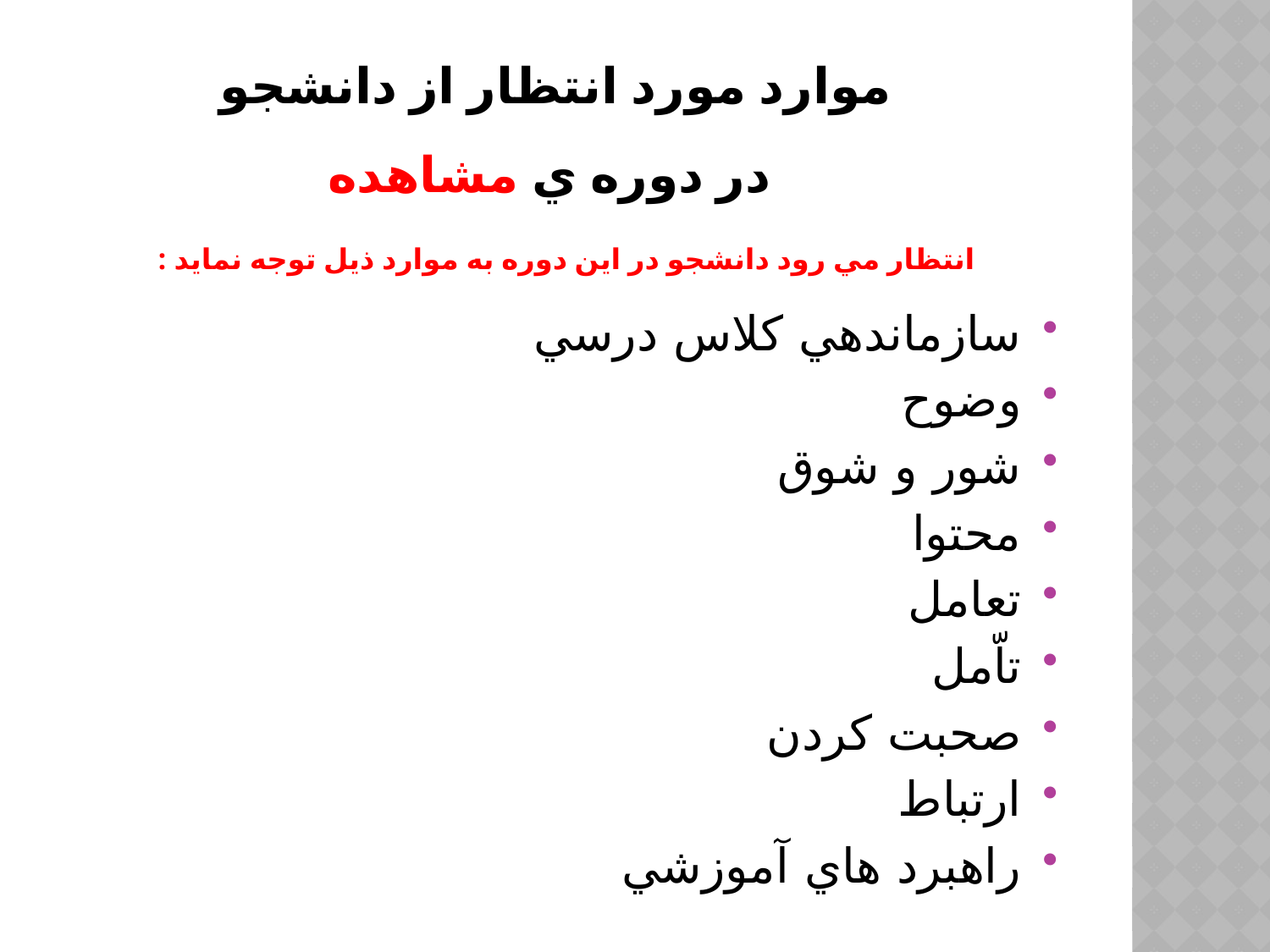

# موارد مورد انتظار از دانشجو در دوره ي مشاهده
انتظار مي رود دانشجو در اين دوره به موارد ذيل توجه نمايد :
سازماندهي كلاس درسي
وضوح
شور و شوق
محتوا
تعامل
تاّمل
صحبت كردن
ارتباط
راهبرد هاي آموزشي